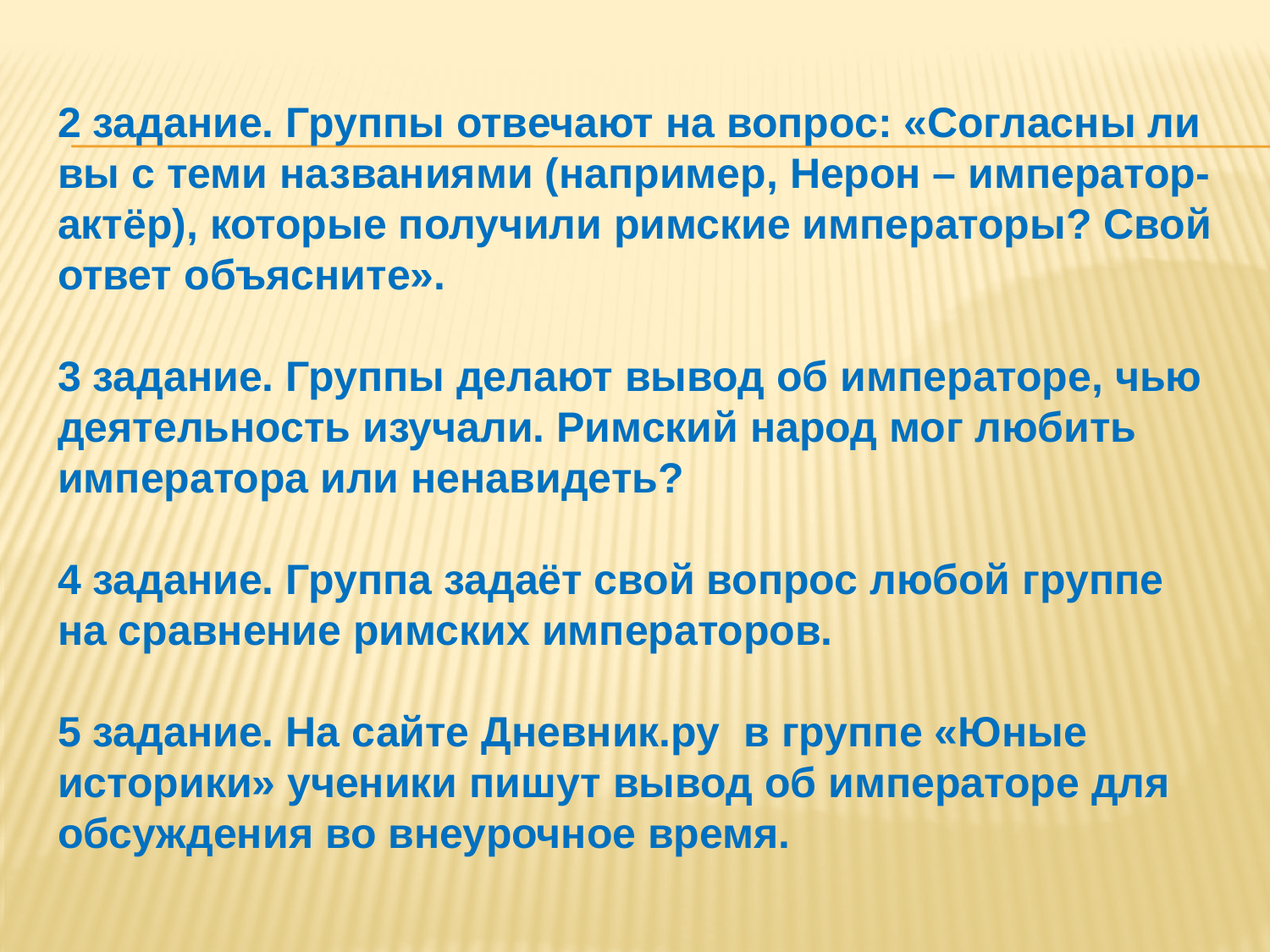

2 задание. Группы отвечают на вопрос: «Согласны ли вы с теми названиями (например, Нерон – император-актёр), которые получили римские императоры? Свой ответ объясните».

3 задание. Группы делают вывод об императоре, чью деятельность изучали. Римский народ мог любить императора или ненавидеть?

4 задание. Группа задаёт свой вопрос любой группе на сравнение римских императоров.

5 задание. На сайте Дневник.ру  в группе «Юные историки» ученики пишут вывод об императоре для обсуждения во внеурочное время.